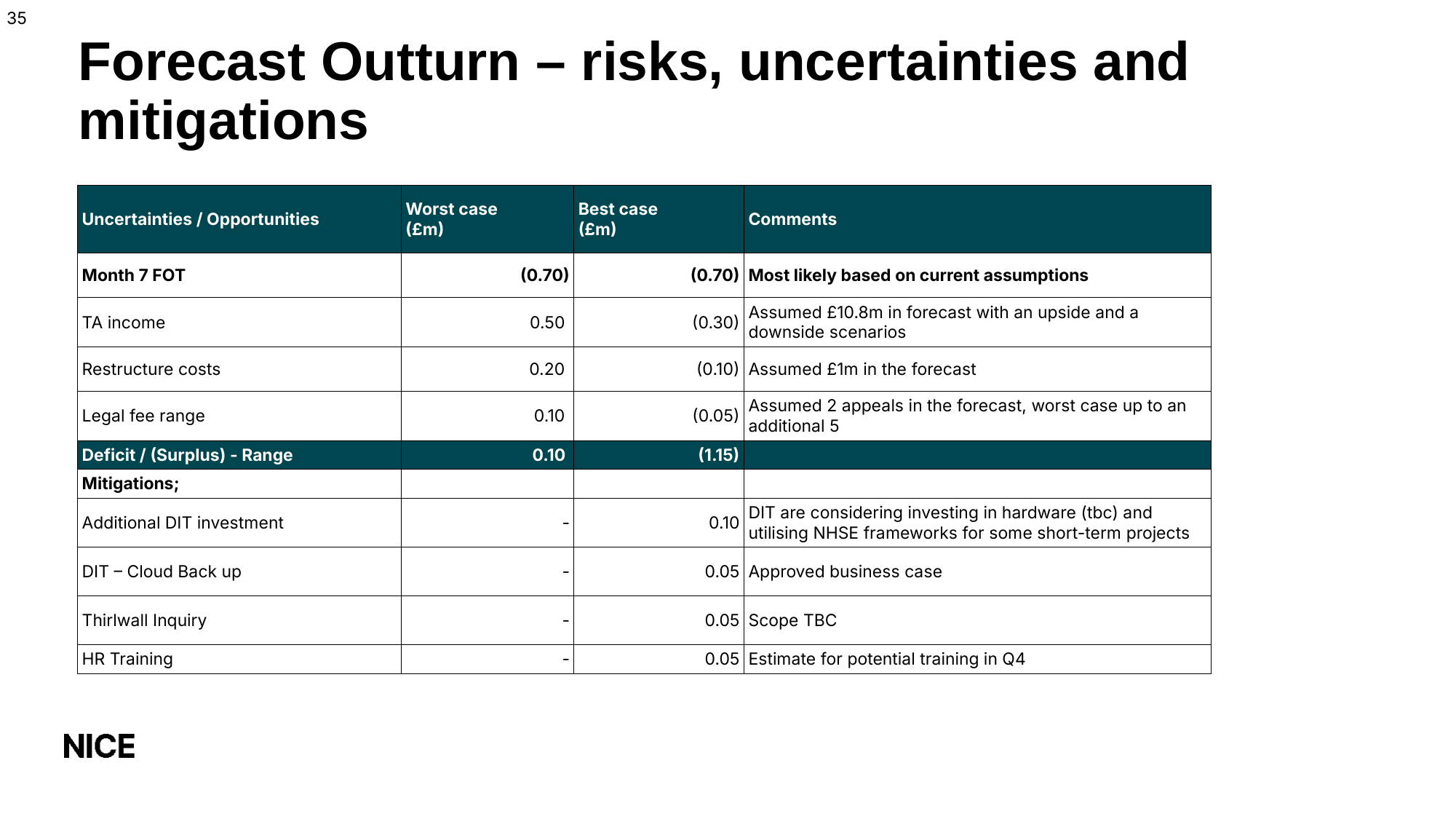

# Forecast Outturn – risks, uncertainties and mitigations
| Uncertainties / Opportunities | Worst case (£m) | Best case (£m) | Comments |
| --- | --- | --- | --- |
| Month 7 FOT | (0.70) | (0.70) | Most likely based on current assumptions |
| TA income | 0.50 | (0.30) | Assumed £10.8m in forecast with an upside and a downside scenarios |
| Restructure costs | 0.20 | (0.10) | Assumed £1m in the forecast |
| Legal fee range | 0.10 | (0.05) | Assumed 2 appeals in the forecast, worst case up to an additional 5 |
| Deficit / (Surplus) - Range | 0.10 | (1.15) |  |
| Mitigations; |  |  |  |
| Additional DIT investment | - | 0.10 | DIT are considering investing in hardware (tbc) and utilising NHSE frameworks for some short-term projects |
| DIT – Cloud Back up | - | 0.05 | Approved business case |
| Thirlwall Inquiry | - | 0.05 | Scope TBC |
| HR Training | - | 0.05 | Estimate for potential training in Q4 |